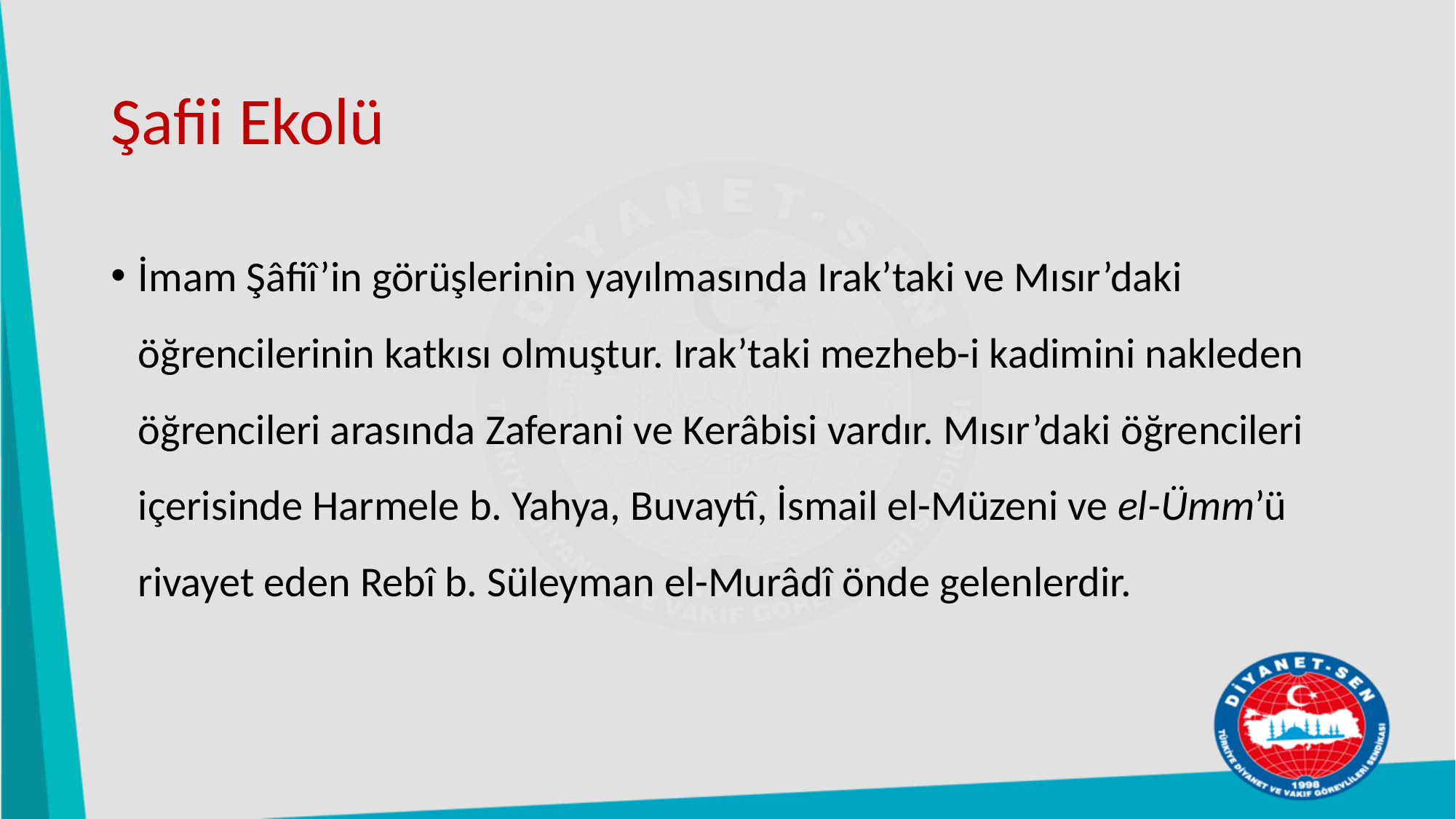

# Şafii Ekolü
İmam Şâfiî’in görüşlerinin yayılmasında Irak’taki ve Mısır’daki öğrencilerinin katkısı olmuştur. Irak’taki mezheb-i kadimini nakleden öğrencileri arasında Zaferani ve Kerâbisi vardır. Mısır’daki öğrencileri içerisinde Harmele b. Yahya, Buvaytî, İsmail el-Müzeni ve el-Ümm’ü rivayet eden Rebî b. Süleyman el-Murâdî önde gelenlerdir.